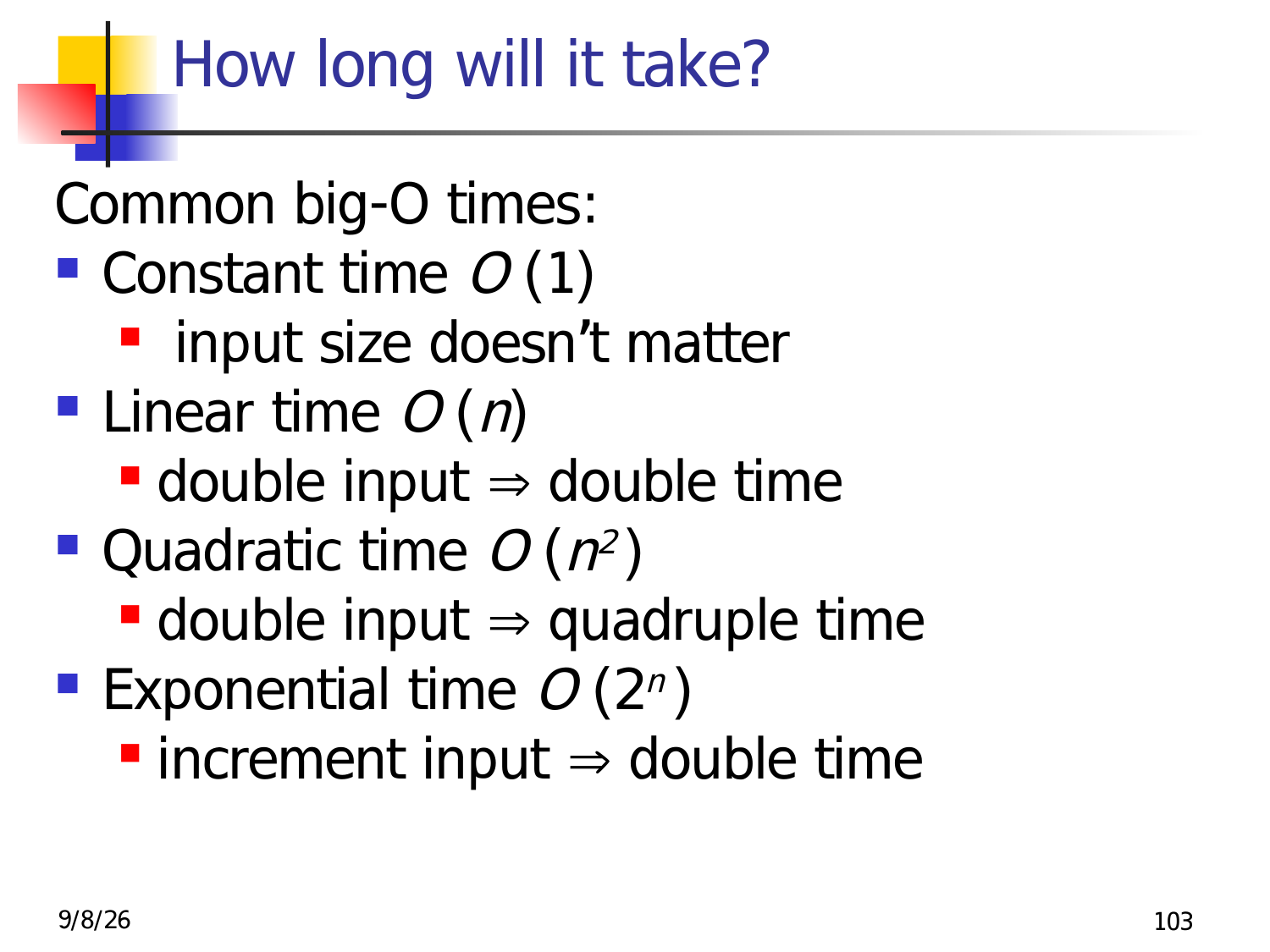

# How long will it take?
Common big-O times:
Constant time O (1)
 input size doesn’t matter
Linear time O (n)
double input ⇒ double time
Quadratic time O (n2 )
double input ⇒ quadruple time
Exponential time O (2n )
increment input ⇒ double time
9/8/26
103